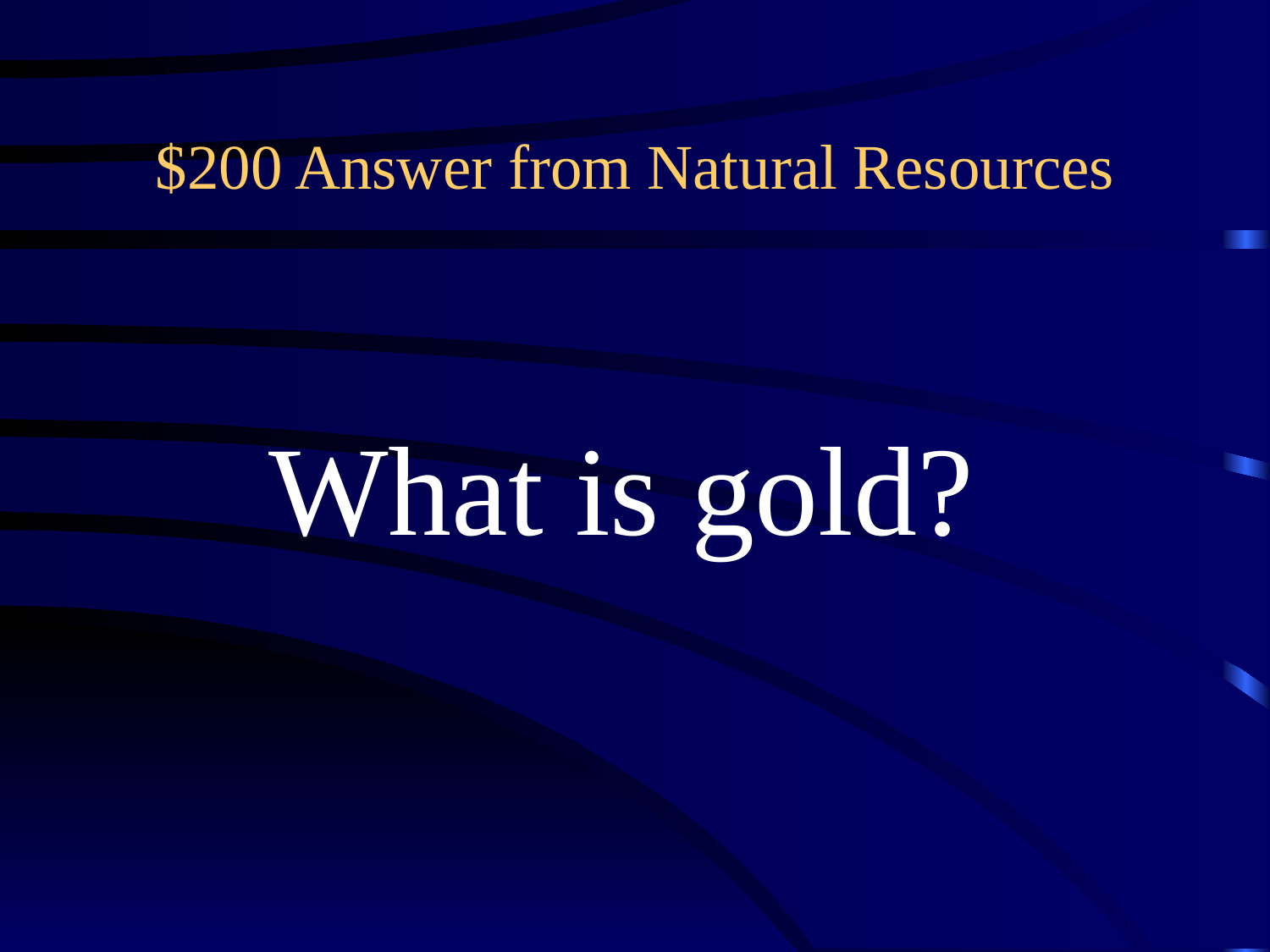

# $200 Answer from Natural Resources
What is gold?